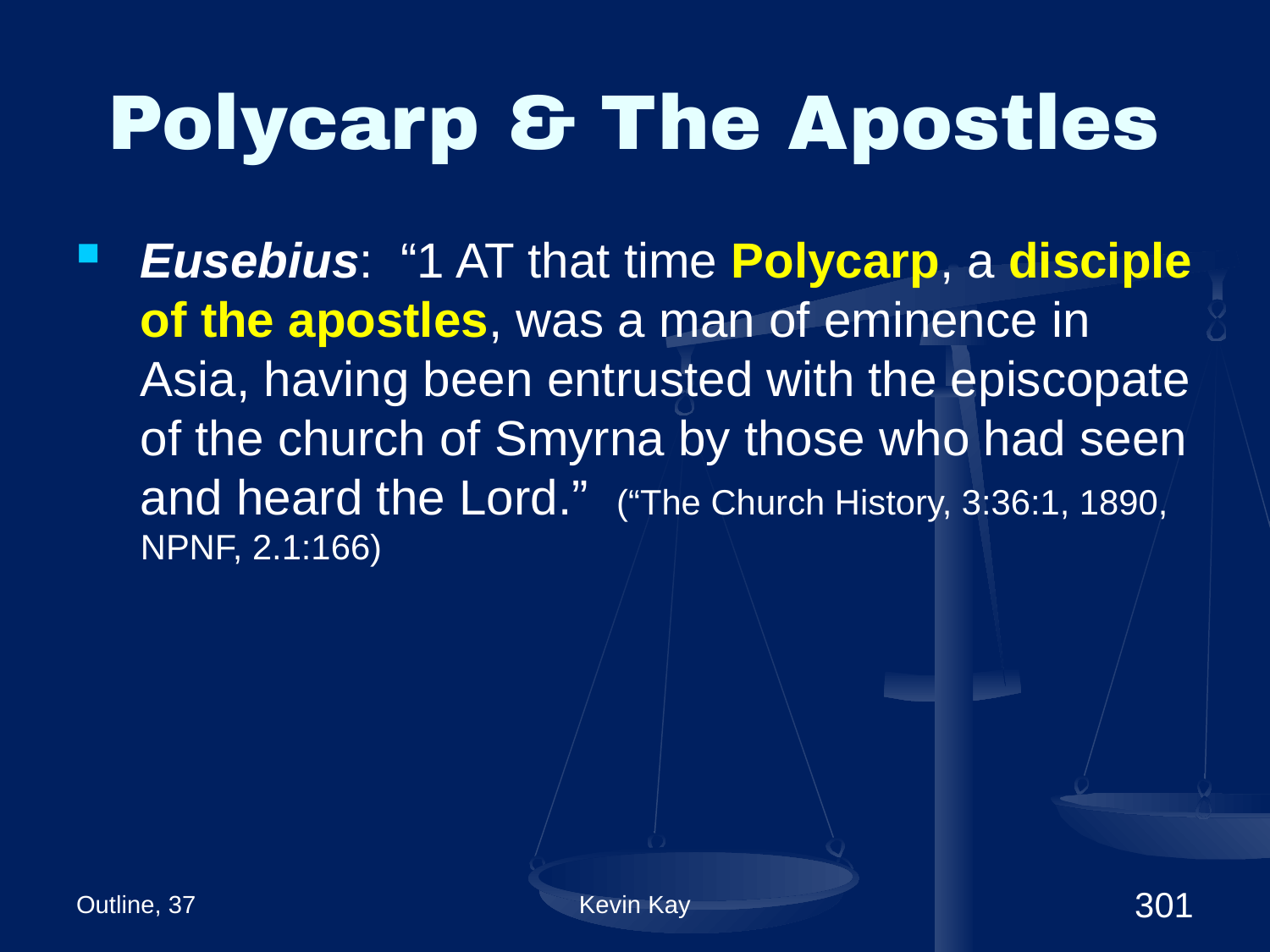

# Polycarp & The Apostles
Eusebius:  “1 AT that time Polycarp, a disciple of the apostles, was a man of eminence in Asia, having been entrusted with the episcopate of the church of Smyrna by those who had seen and heard the Lord.”  (“The Church History, 3:36:1, 1890, NPNF, 2.1:166)
Outline, 37
Kevin Kay
301